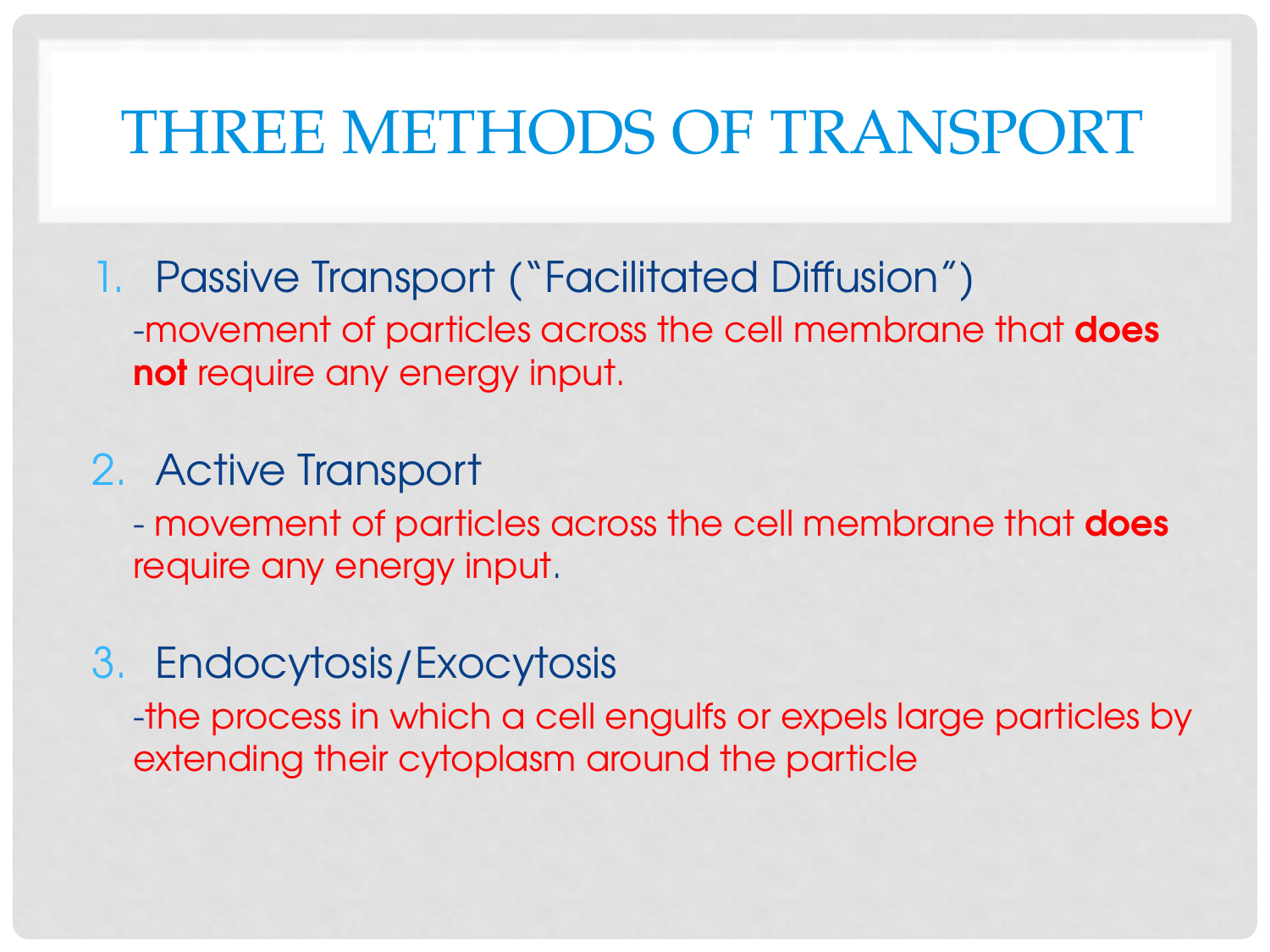

# Three methods of transport
Passive Transport (“Facilitated Diffusion”)
-movement of particles across the cell membrane that does not require any energy input.
Active Transport
- movement of particles across the cell membrane that does require any energy input.
Endocytosis/Exocytosis
-the process in which a cell engulfs or expels large particles by extending their cytoplasm around the particle